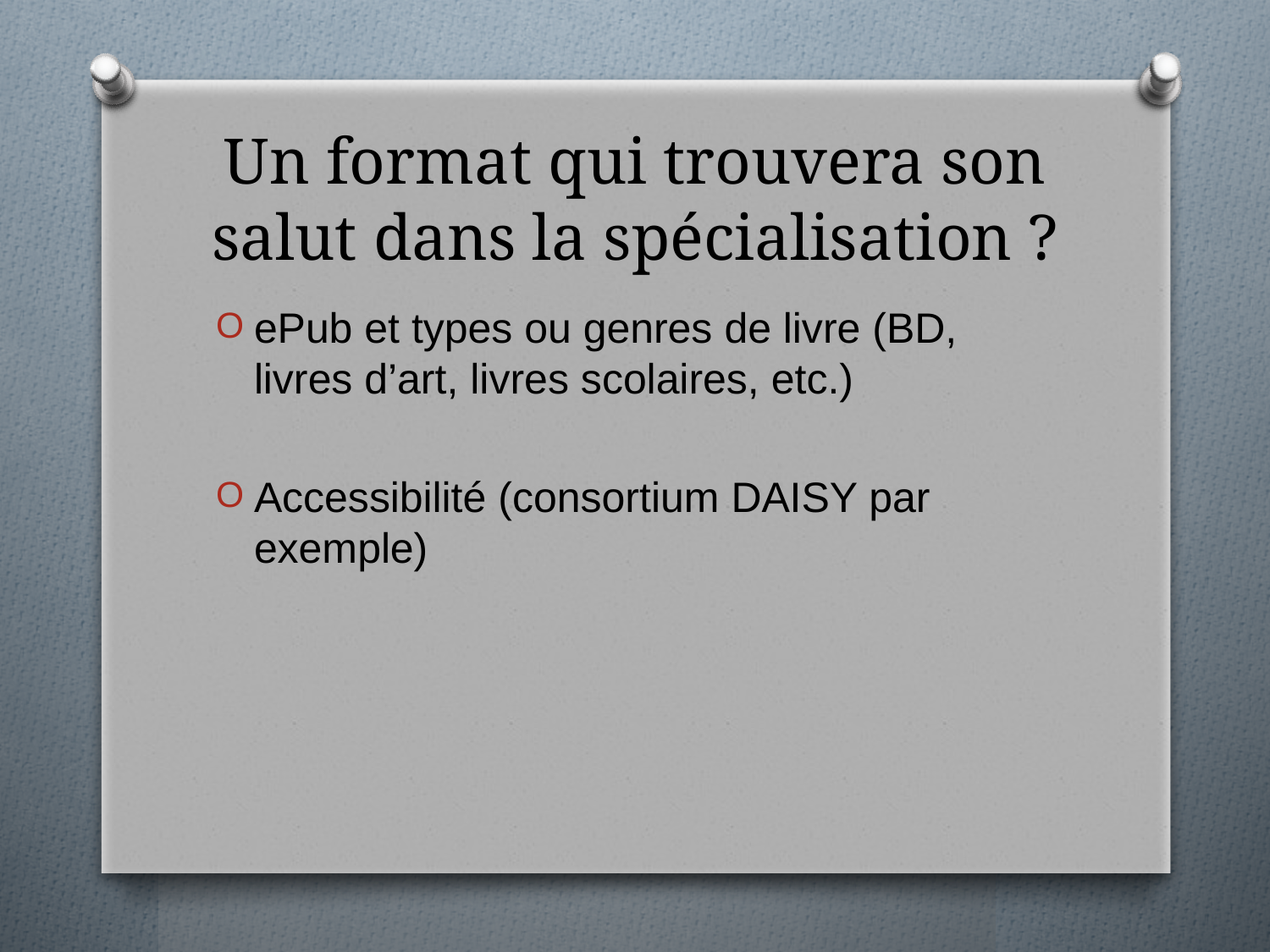

# Un format qui trouvera son salut dans la spécialisation ?
ePub et types ou genres de livre (BD, livres d’art, livres scolaires, etc.)

Accessibilité (consortium DAISY par exemple)